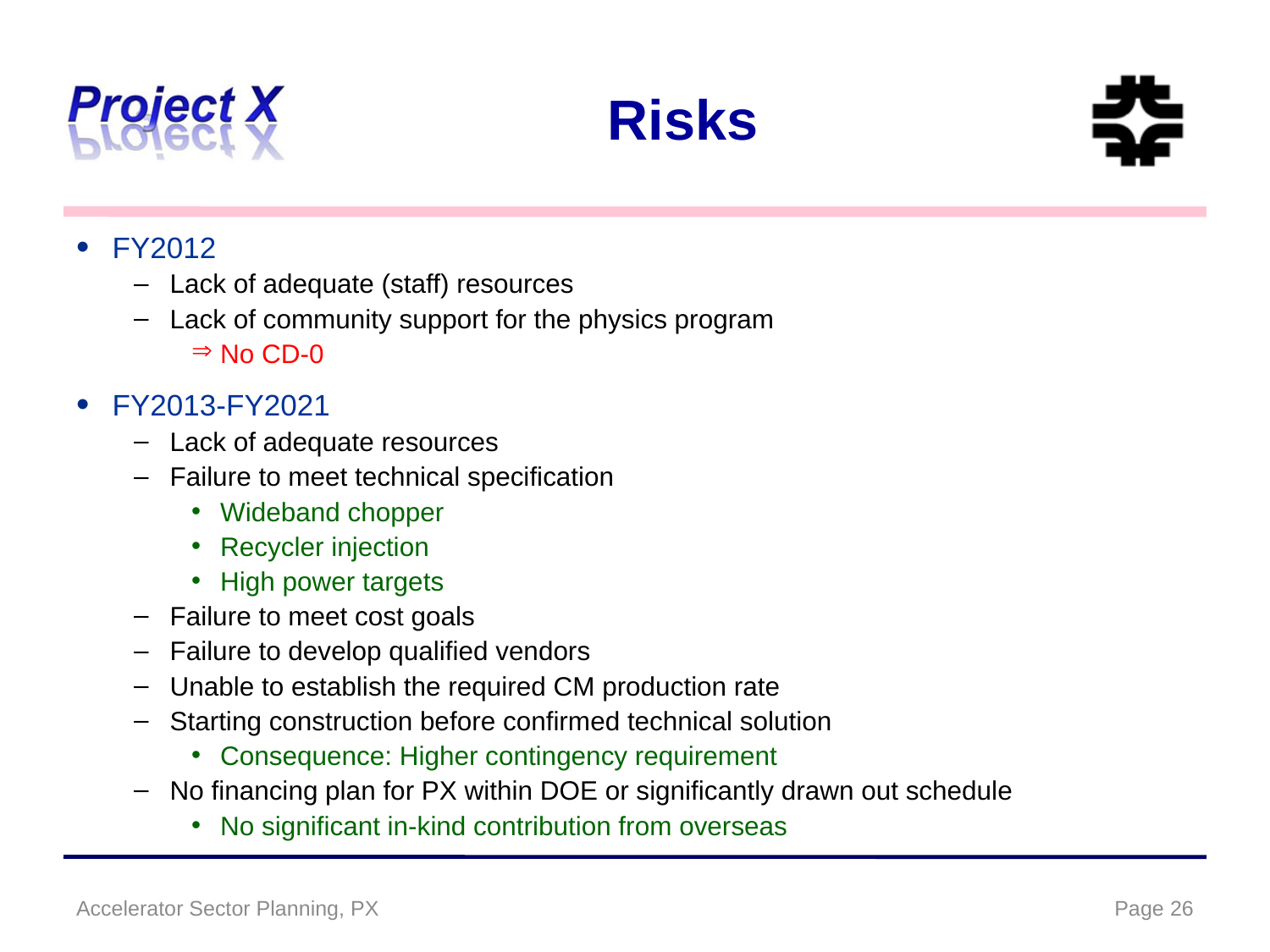

# Risks
FY2012
Lack of adequate (staff) resources
Lack of community support for the physics program
No CD-0
FY2013-FY2021
Lack of adequate resources
Failure to meet technical specification
Wideband chopper
Recycler injection
High power targets
Failure to meet cost goals
Failure to develop qualified vendors
Unable to establish the required CM production rate
Starting construction before confirmed technical solution
Consequence: Higher contingency requirement
No financing plan for PX within DOE or significantly drawn out schedule
No significant in-kind contribution from overseas

Accelerator Sector Planning, PX
Page 26